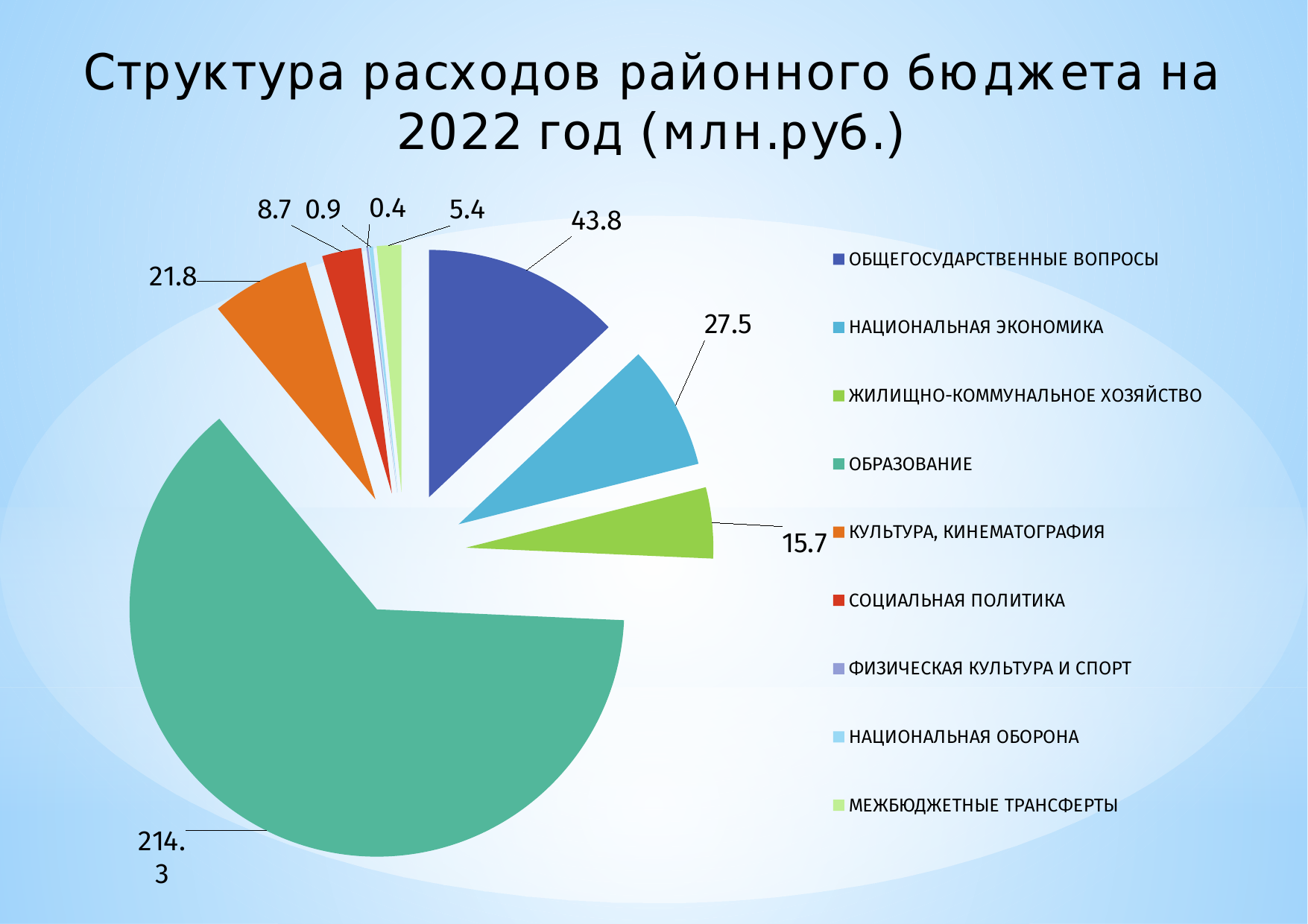

# Структура расходов районного бюджета на 2022 год (млн.руб.)

### Chart

| Category | Столбец1 |
|---|---|
| ОБЩЕГОСУДАРСТВЕННЫЕ ВОПРОСЫ | 43.8 |
| НАЦИОНАЛЬНАЯ ЭКОНОМИКА | 27.5 |
| ЖИЛИЩНО-КОММУНАЛЬНОЕ ХОЗЯЙСТВО | 15.7 |
| ОБРАЗОВАНИЕ | 214.3 |
| КУЛЬТУРА, КИНЕМАТОГРАФИЯ | 21.8 |
| СОЦИАЛЬНАЯ ПОЛИТИКА | 8.700000000000001 |
| ФИЗИЧЕСКАЯ КУЛЬТУРА И СПОРТ | 0.4 |
| НАЦИОНАЛЬНАЯ ОБОРОНА | 0.9 |
| МЕЖБЮДЖЕТНЫЕ ТРАНСФЕРТЫ | 5.4 |